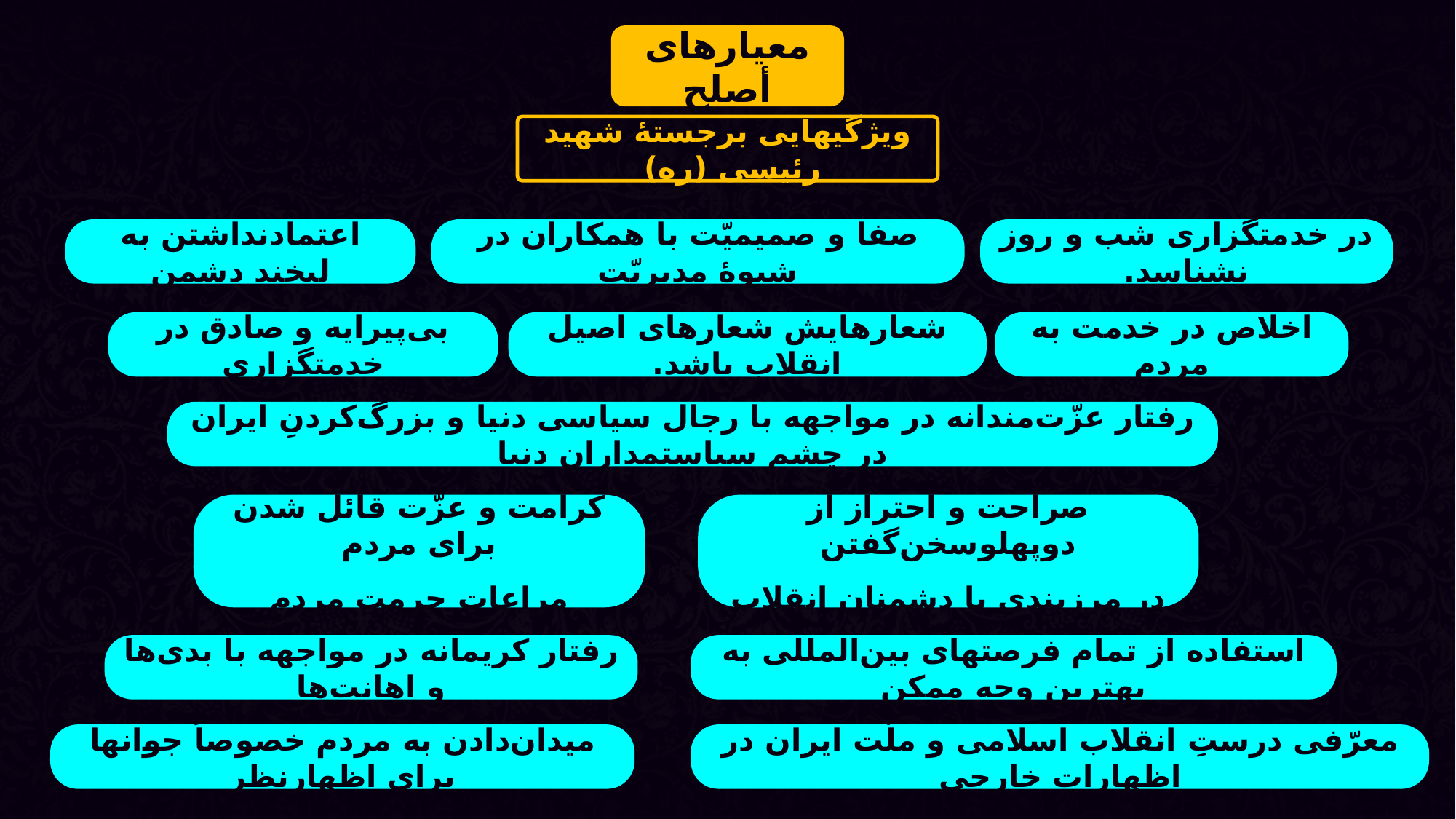

معیارهای أصلح
ویژگیهایی برجستۀ شهید رئیسی (ره)
اعتمادنداشتن به لبخند دشمن
صفا و صمیمیّت با همکاران در شیوۀ مدیریّت
در خدمتگزاری شب و روز نشناسد.
بی‌پیرایه و صادق در خدمتگزاری
شعارهایش شعارهای اصیل انقلاب باشد.
اخلاص در خدمت به مردم
رفتار عزّت‌مندانه در مواجهه با رجال سیاسی دنیا و بزرگ‌کردنِ ایران در چشم سیاستمداران دنیا
کرامت و عزّت قائل شدن برای مردم
مراعاتِ حرمتِ مردم
صراحت و احتراز از دوپهلوسخن‌گفتن
در مرزبندی با دشمنان انقلاب
رفتار کریمانه در مواجهه با بدی‌ها و اهانت‌ها
استفاده از تمام فرصتهای بین‌المللی به بهترین وجهِ ممکن
میدان‌دادن به مردم خصوصاً جوانها برای اظهارنظر
معرّفی درستِ انقلاب اسلامی و ملّت ایران در اظهارات خارجی